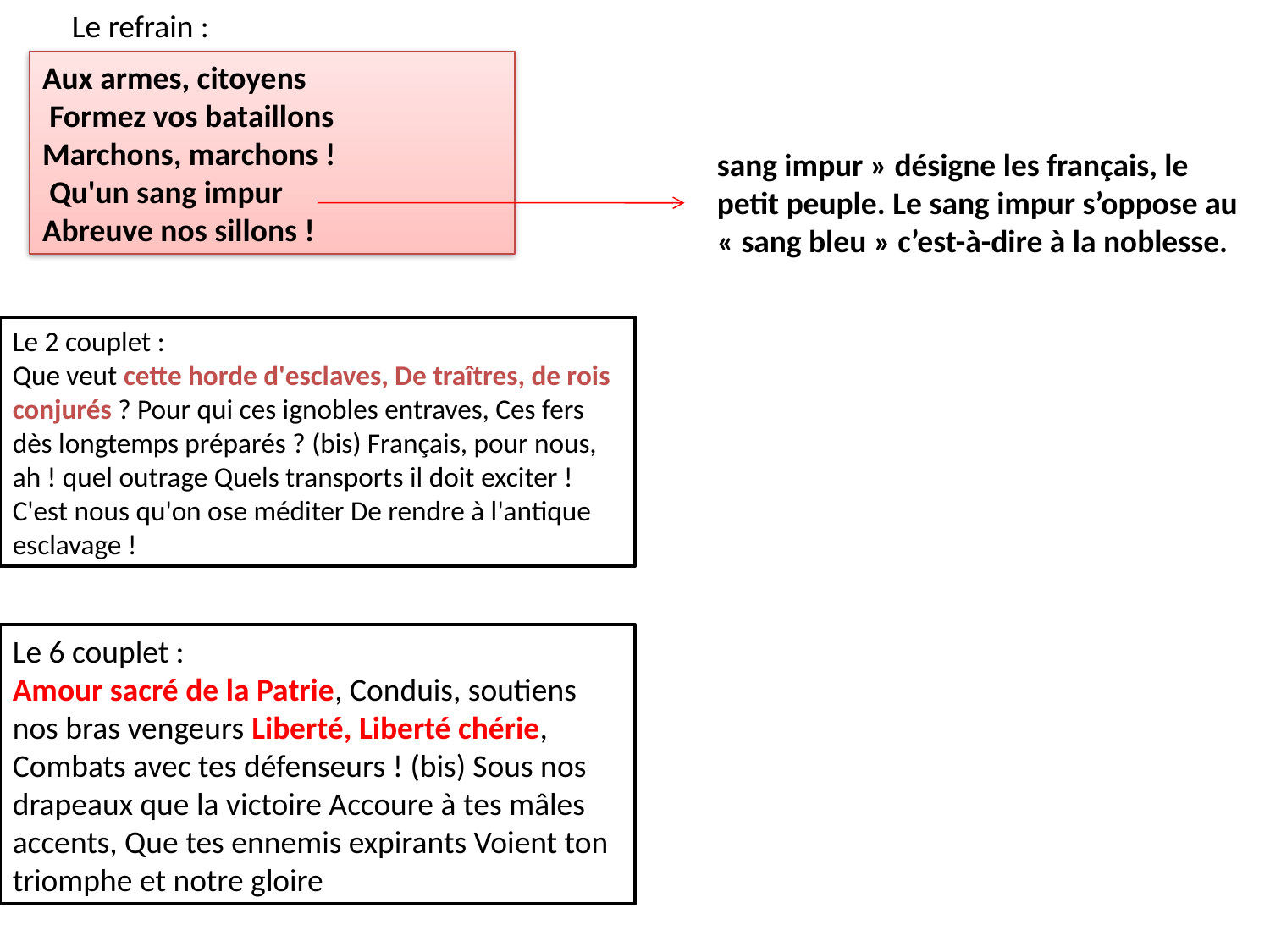

Le refrain :
Aux armes, citoyens
 Formez vos bataillons
Marchons, marchons !
 Qu'un sang impur
Abreuve nos sillons !
sang impur » désigne les français, le petit peuple. Le sang impur s’oppose au « sang bleu » c’est-à-dire à la noblesse.
Le 2 couplet :
Que veut cette horde d'esclaves, De traîtres, de rois conjurés ? Pour qui ces ignobles entraves, Ces fers dès longtemps préparés ? (bis) Français, pour nous, ah ! quel outrage Quels transports il doit exciter ! C'est nous qu'on ose méditer De rendre à l'antique esclavage !
Le 6 couplet :
Amour sacré de la Patrie, Conduis, soutiens nos bras vengeurs Liberté, Liberté chérie, Combats avec tes défenseurs ! (bis) Sous nos drapeaux que la victoire Accoure à tes mâles accents, Que tes ennemis expirants Voient ton triomphe et notre gloire